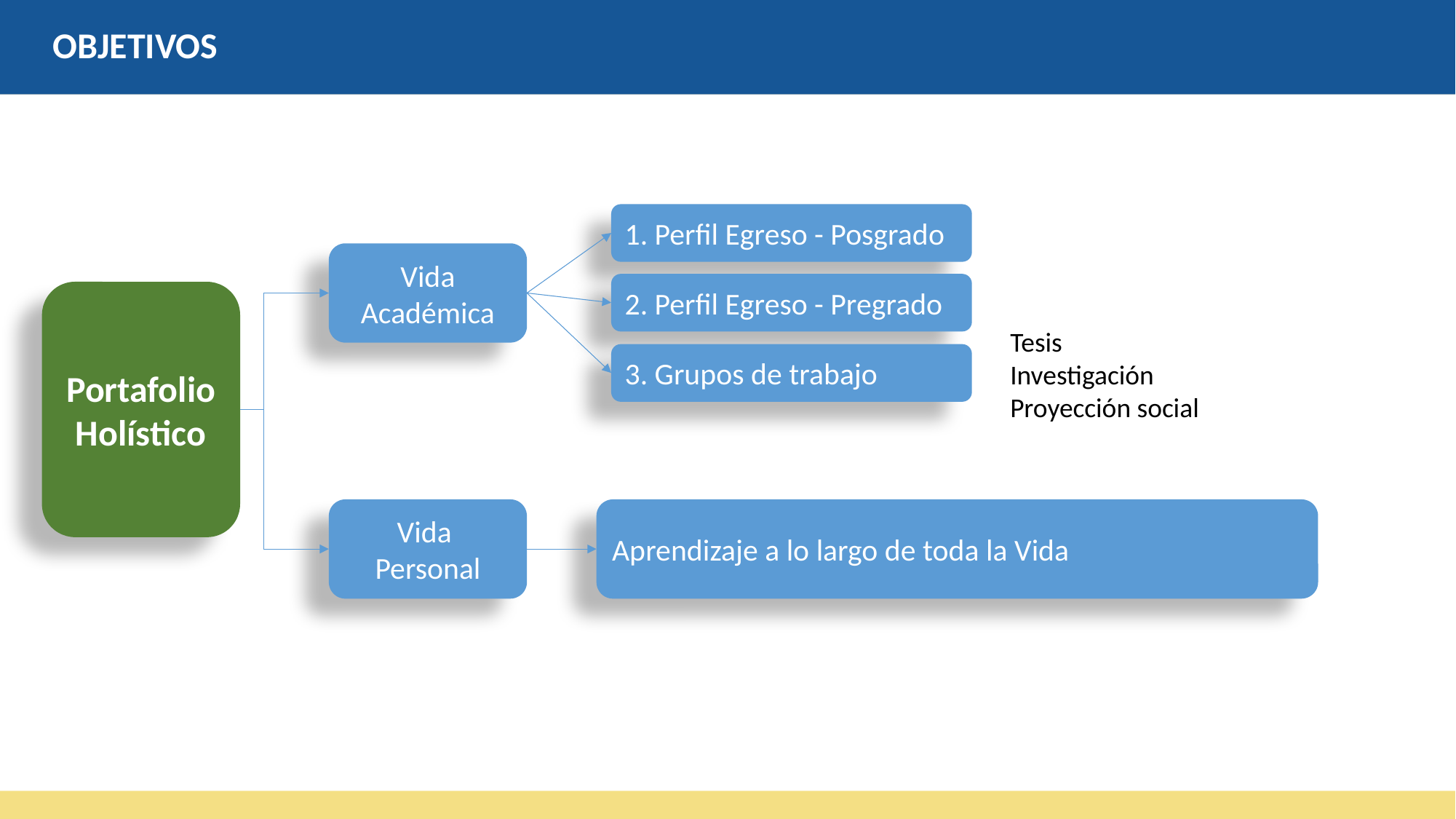

OBJETIVOS
1. Perfil Egreso - Posgrado
Vida Académica
2. Perfil Egreso - Pregrado
Portafolio
Holístico
Tesis
Investigación
Proyección social
3. Grupos de trabajo
Vida
Personal
Aprendizaje a lo largo de toda la Vida